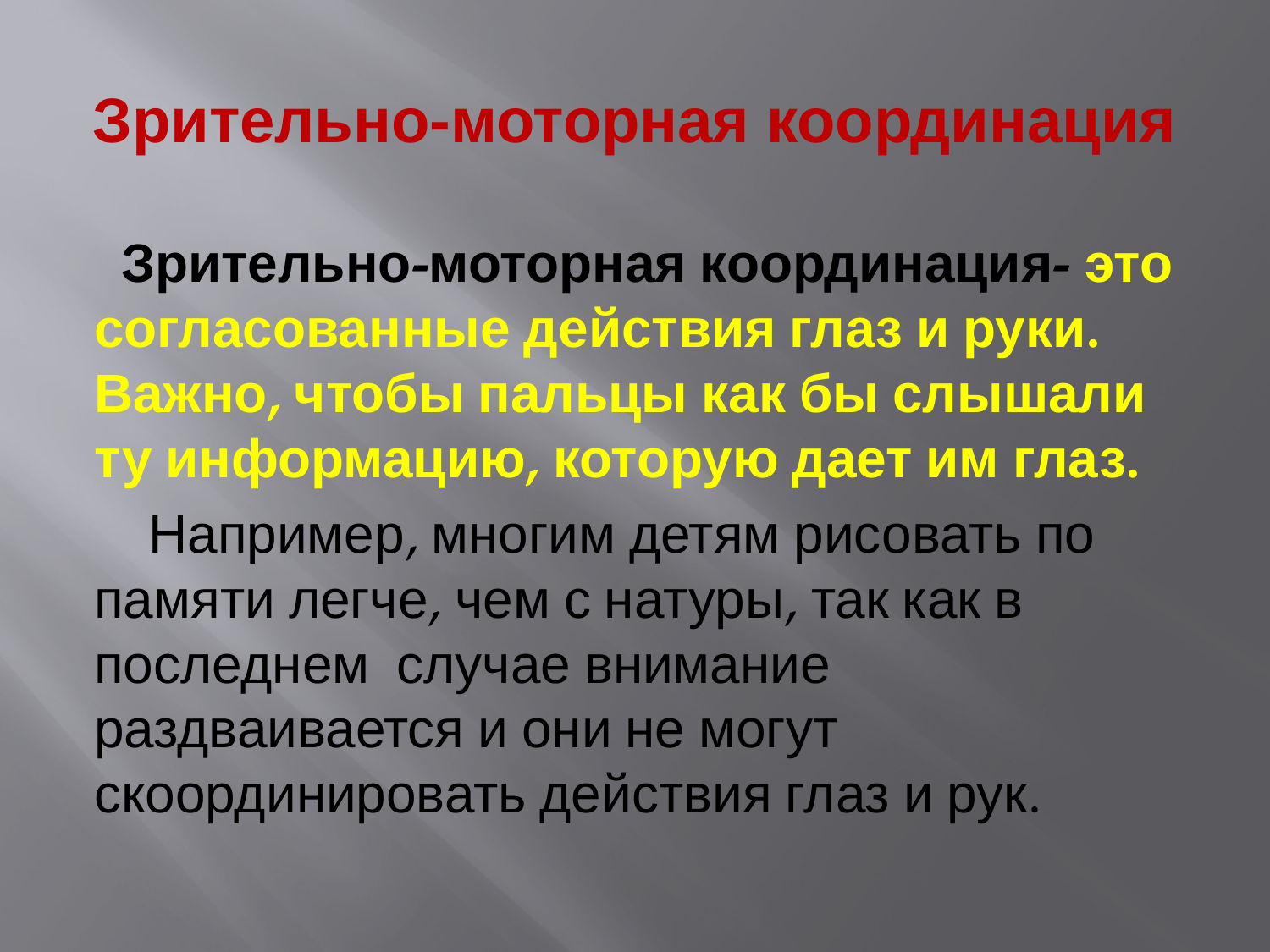

# Зрительно-моторная координация
  Зрительно-моторная координация- это согласованные действия глаз и руки. Важно, чтобы пальцы как бы слышали ту информацию, которую дает им глаз.
    Например, многим детям рисовать по памяти легче, чем с натуры, так как в последнем  случае внимание раздваивается и они не могут скоординировать действия глаз и рук.